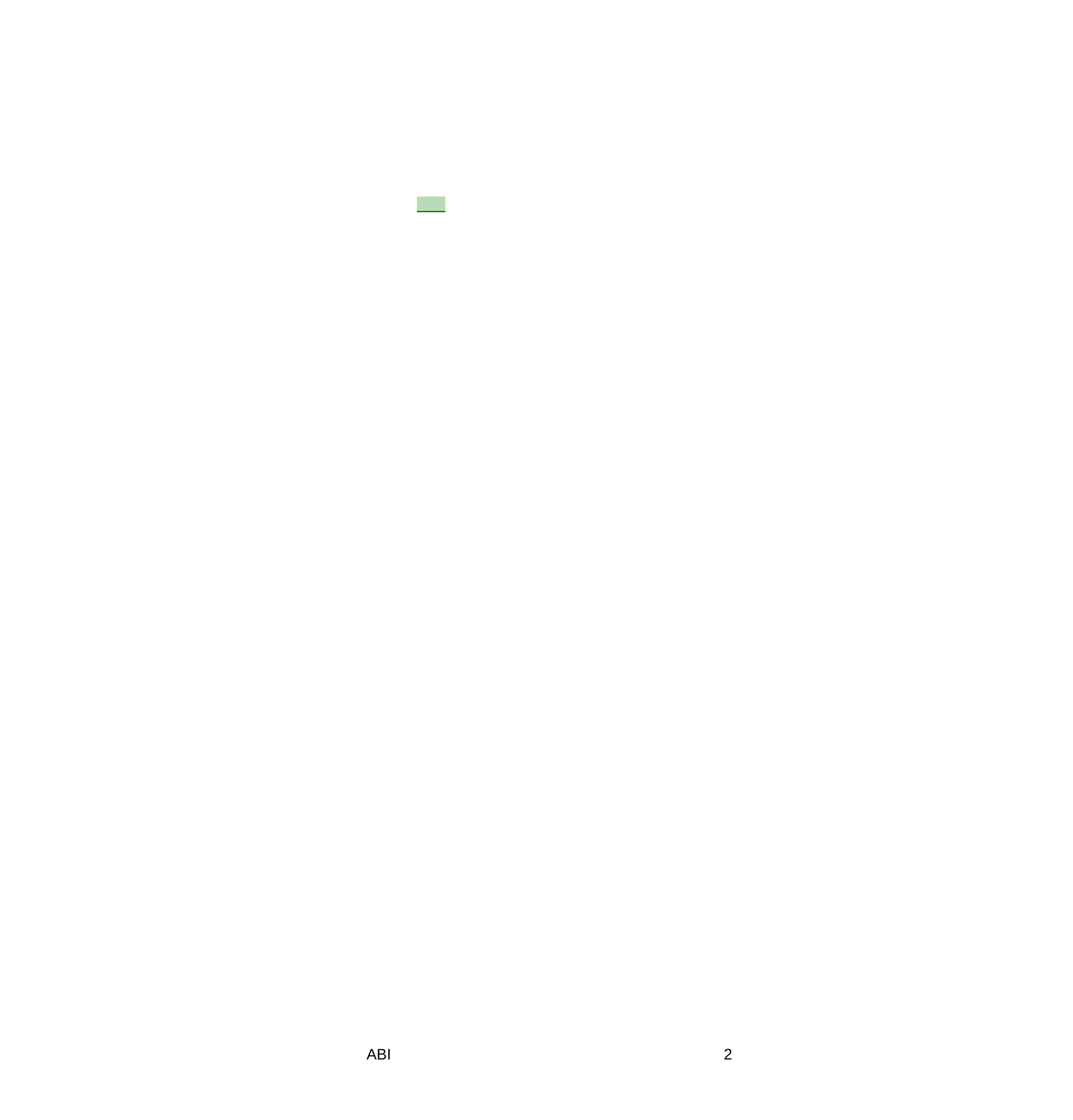

Tiratura	12/2014: 236.390
Diffusione   12/2014:   187.321	12-MAR-2015
Lettori	II 2014:  1.561.000	Dir. Resp.:  Luigi Vicinanza	da pag. 174
Dati rilevati dagli Enti certificatori o autocertificati

ABI
2